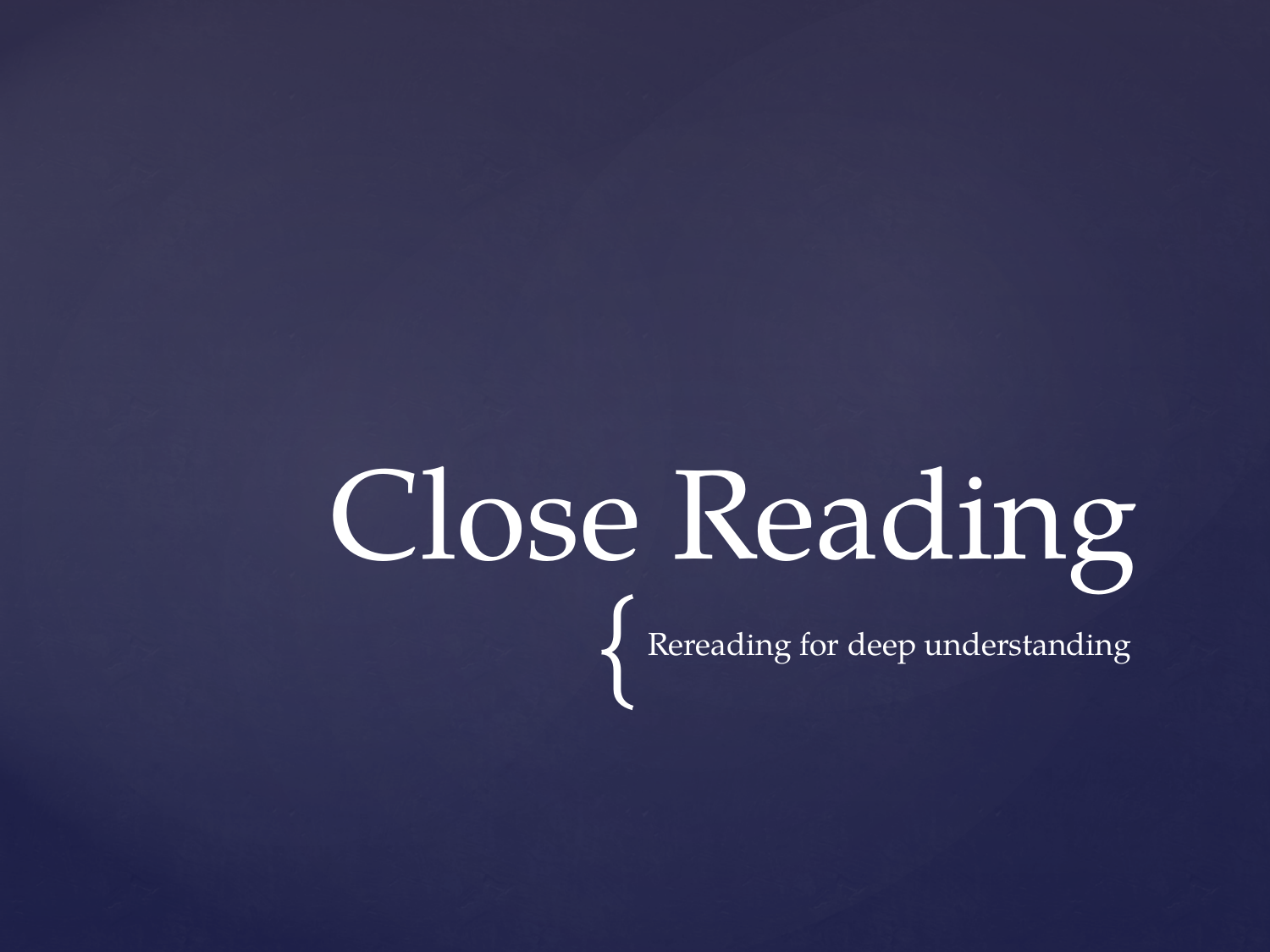

# Close Reading
Rereading for deep understanding